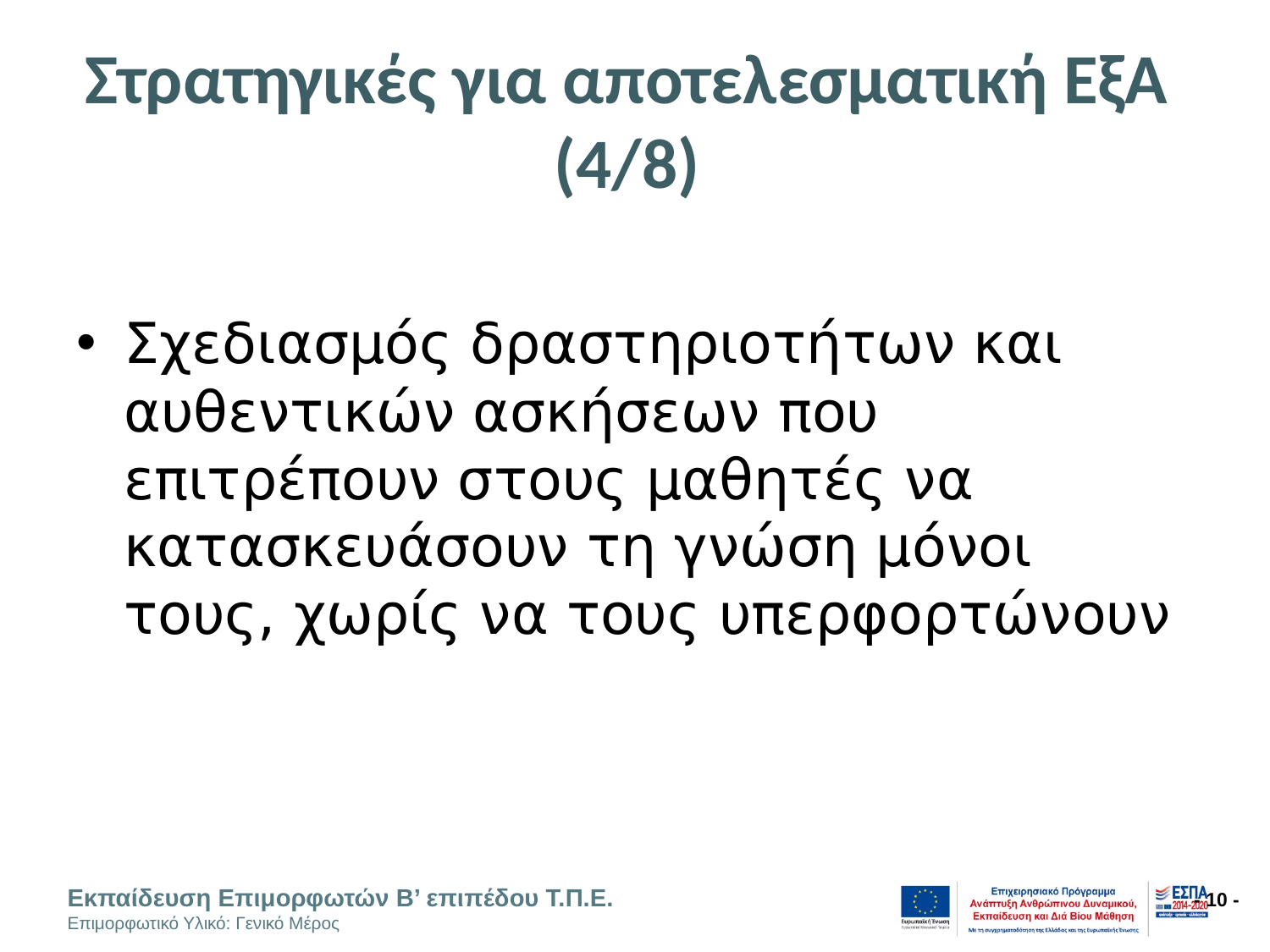

# Στρατηγικές για αποτελεσματική ΕξΑ (4/8)

Σχεδιασμός δραστηριοτήτων και αυθεντικών ασκήσεων που επιτρέπουν στους μαθητές να κατασκευάσουν τη γνώση μόνοι τους, χωρίς να τους υπερφορτώνουν